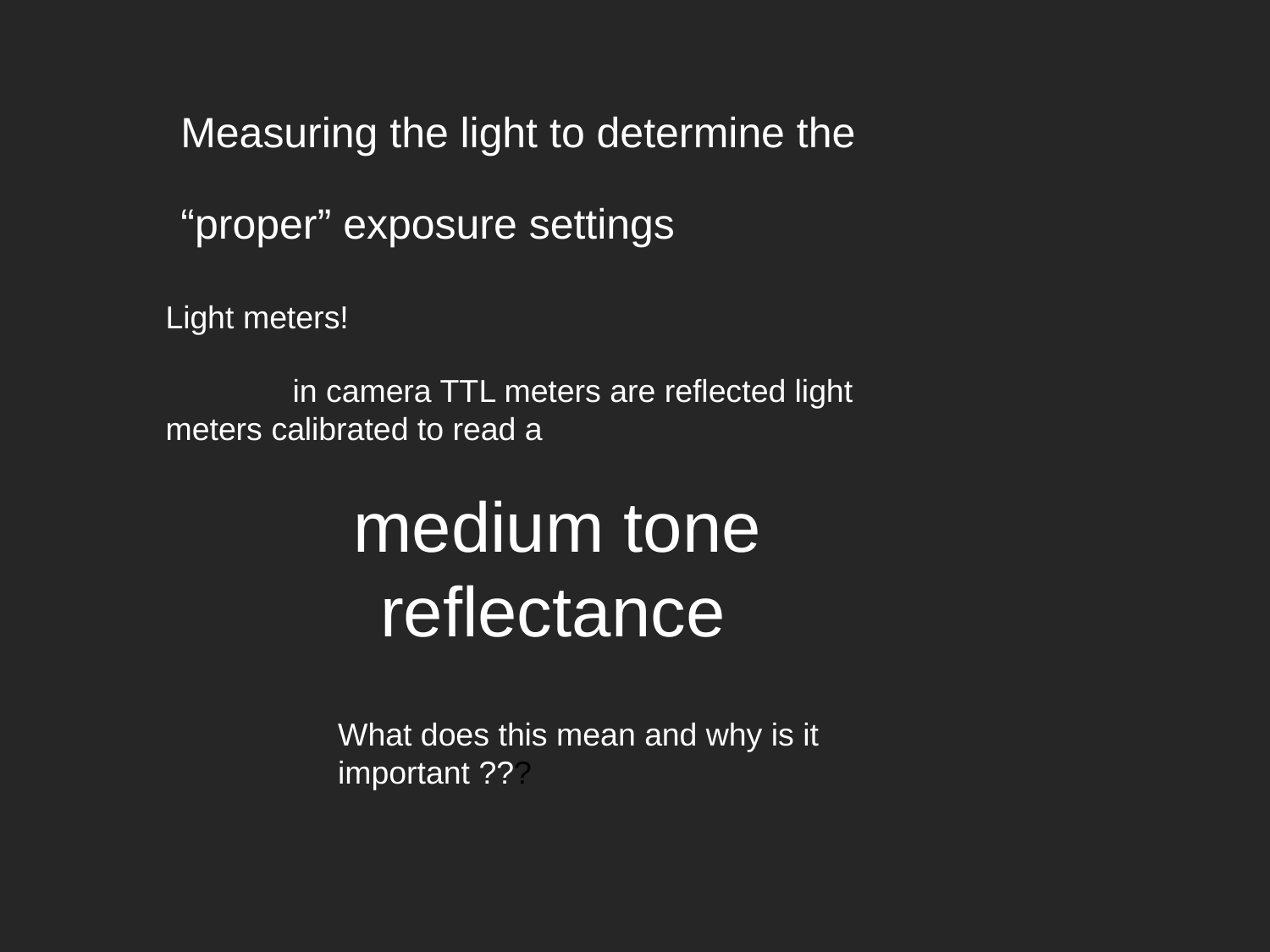

Measuring the light to determine the
“proper” exposure settings
Light meters!
	in camera TTL meters are reflected light meters calibrated to read a
 medium tone reflectance
What does this mean and why is it important ???